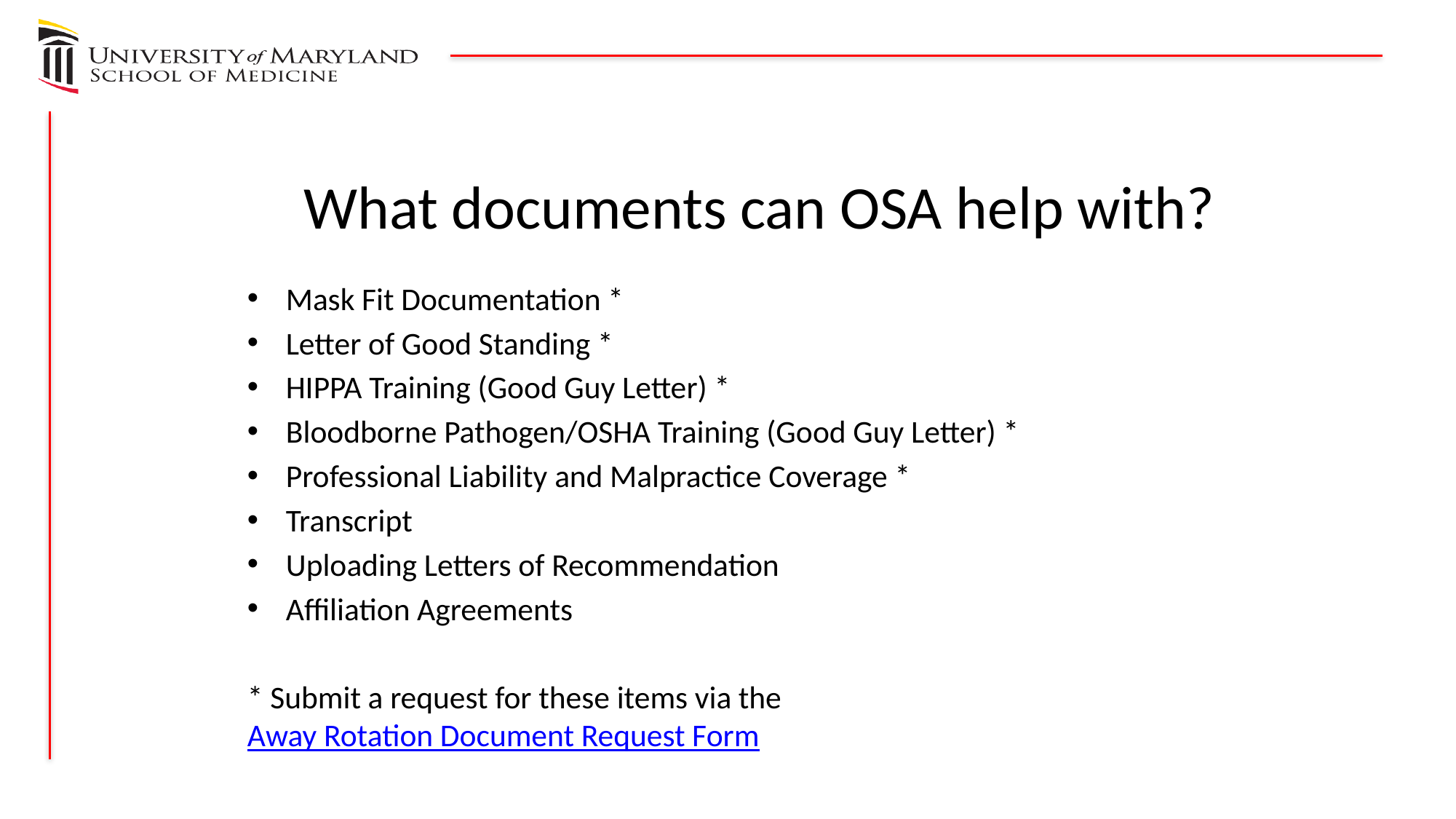

# What documents can OSA help with?
Mask Fit Documentation *
Letter of Good Standing *
HIPPA Training (Good Guy Letter) *
Bloodborne Pathogen/OSHA Training (Good Guy Letter) *
Professional Liability and Malpractice Coverage *
Transcript
Uploading Letters of Recommendation
Affiliation Agreements

* Submit a request for these items via the Away Rotation Document Request Form